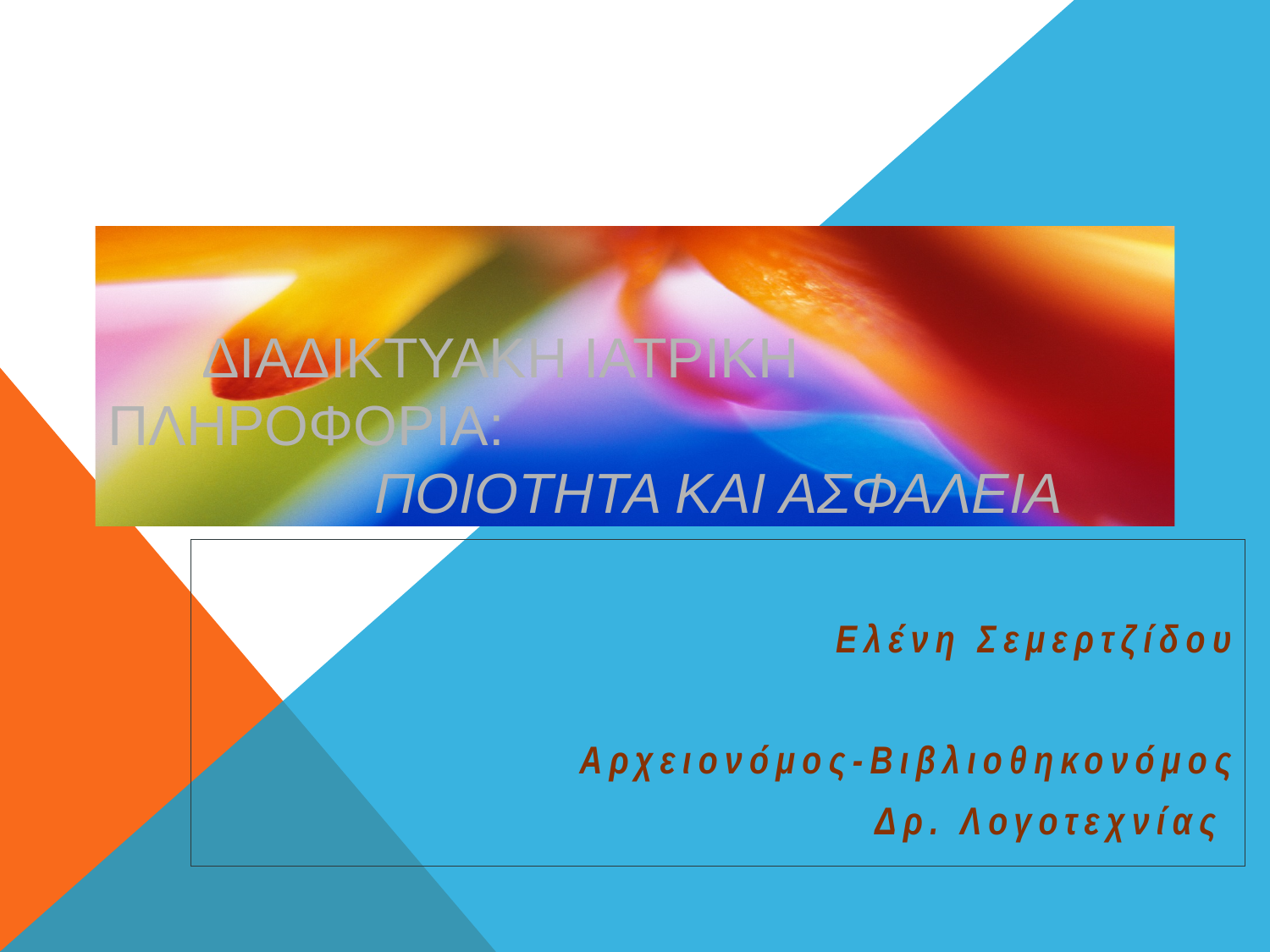

# ΔιαδικτυακΗ ΙατρικΗ ΠληροφορΙα: ΠοιΟτητα και ΑσφΑλεια

Ελένη Σεμερτζίδου

Αρχειονόμος-Βιβλιοθηκονόμος
Δρ. Λογοτεχνίας